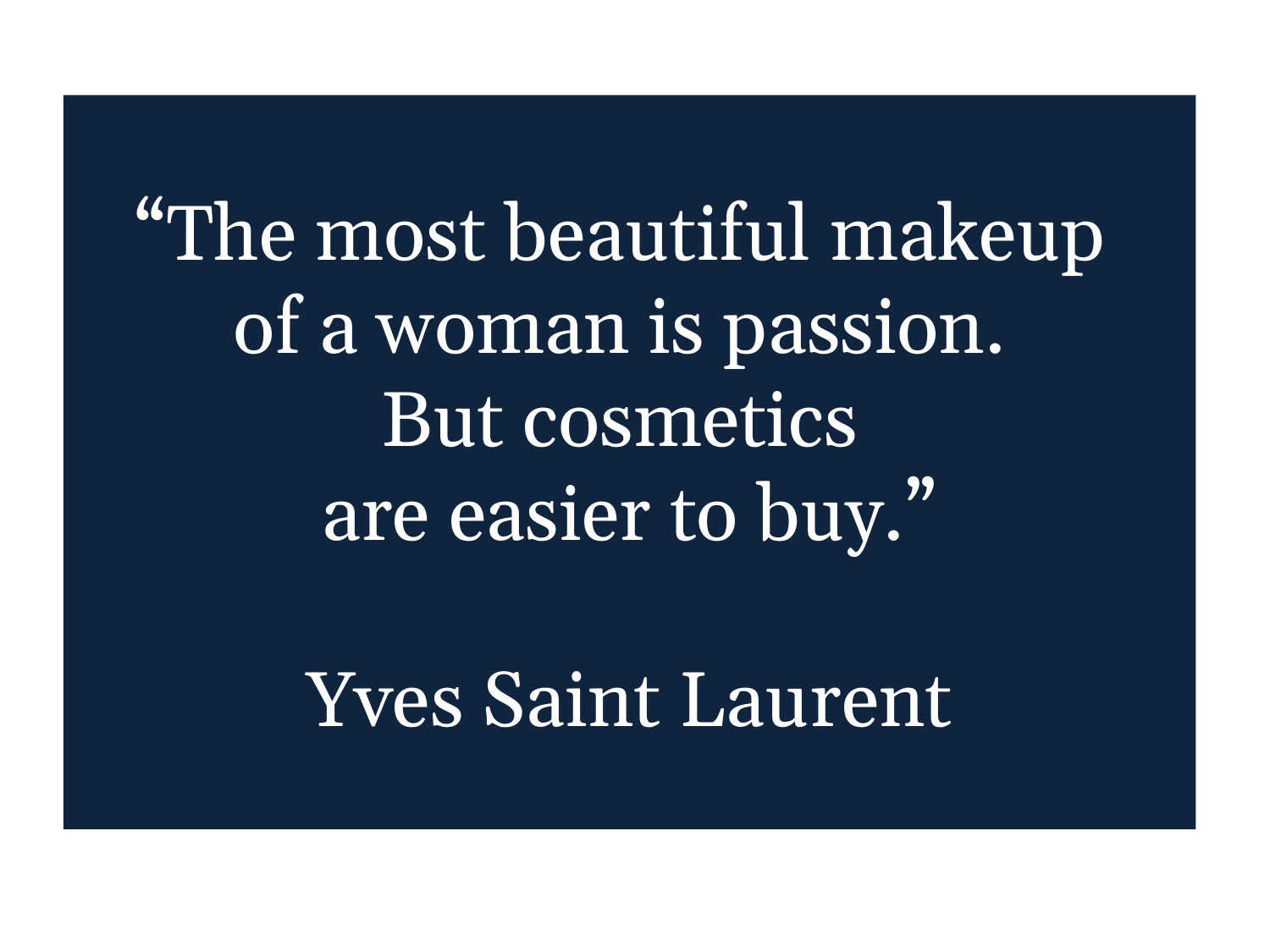

“The most beautiful makeup
of a woman is passion.
But cosmetics
are easier to buy.”
Yves Saint Laurent